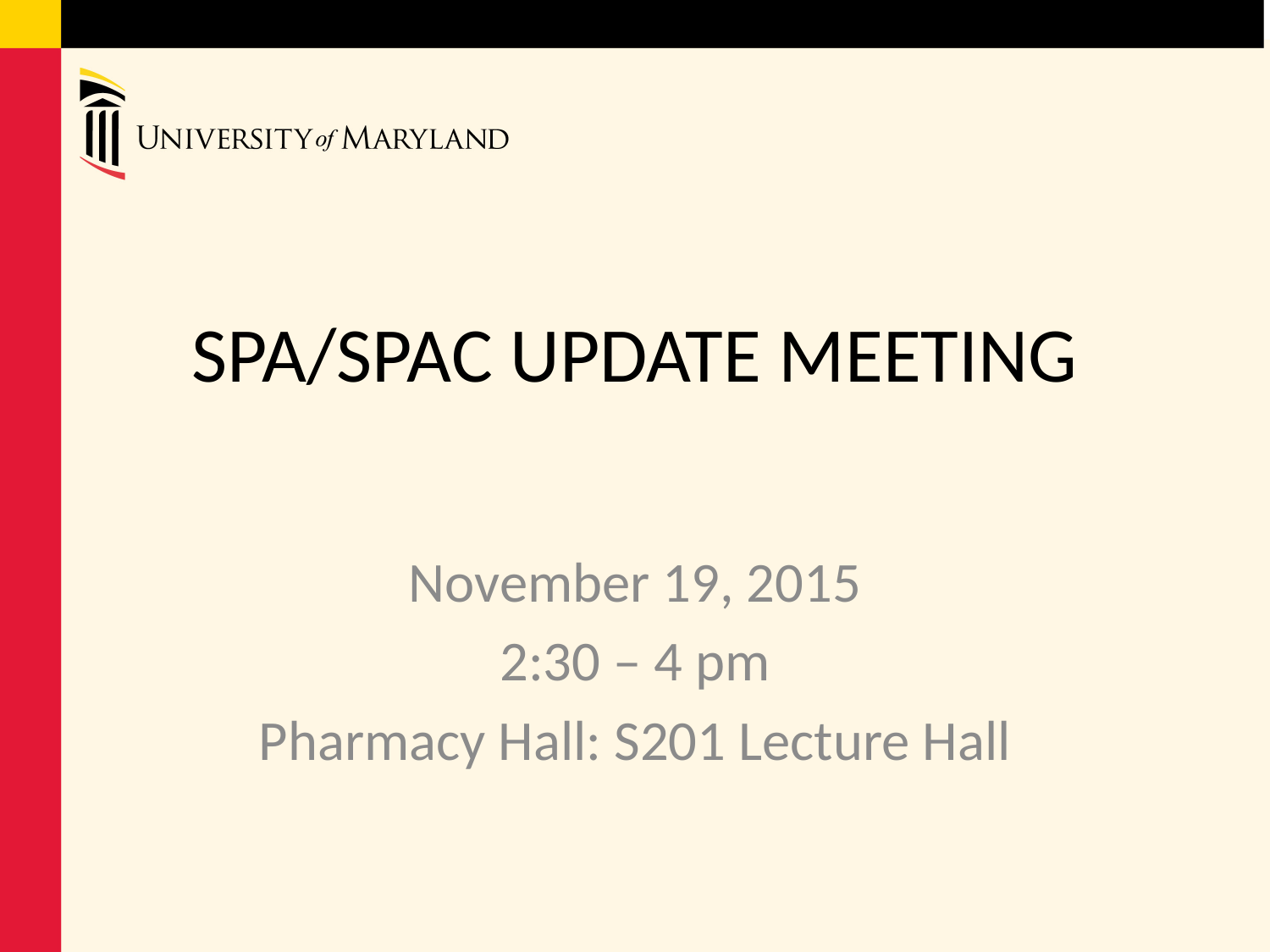

# SPA/SPAC UPDATE MEETING
November 19, 2015
2:30 – 4 pm
Pharmacy Hall: S201 Lecture Hall